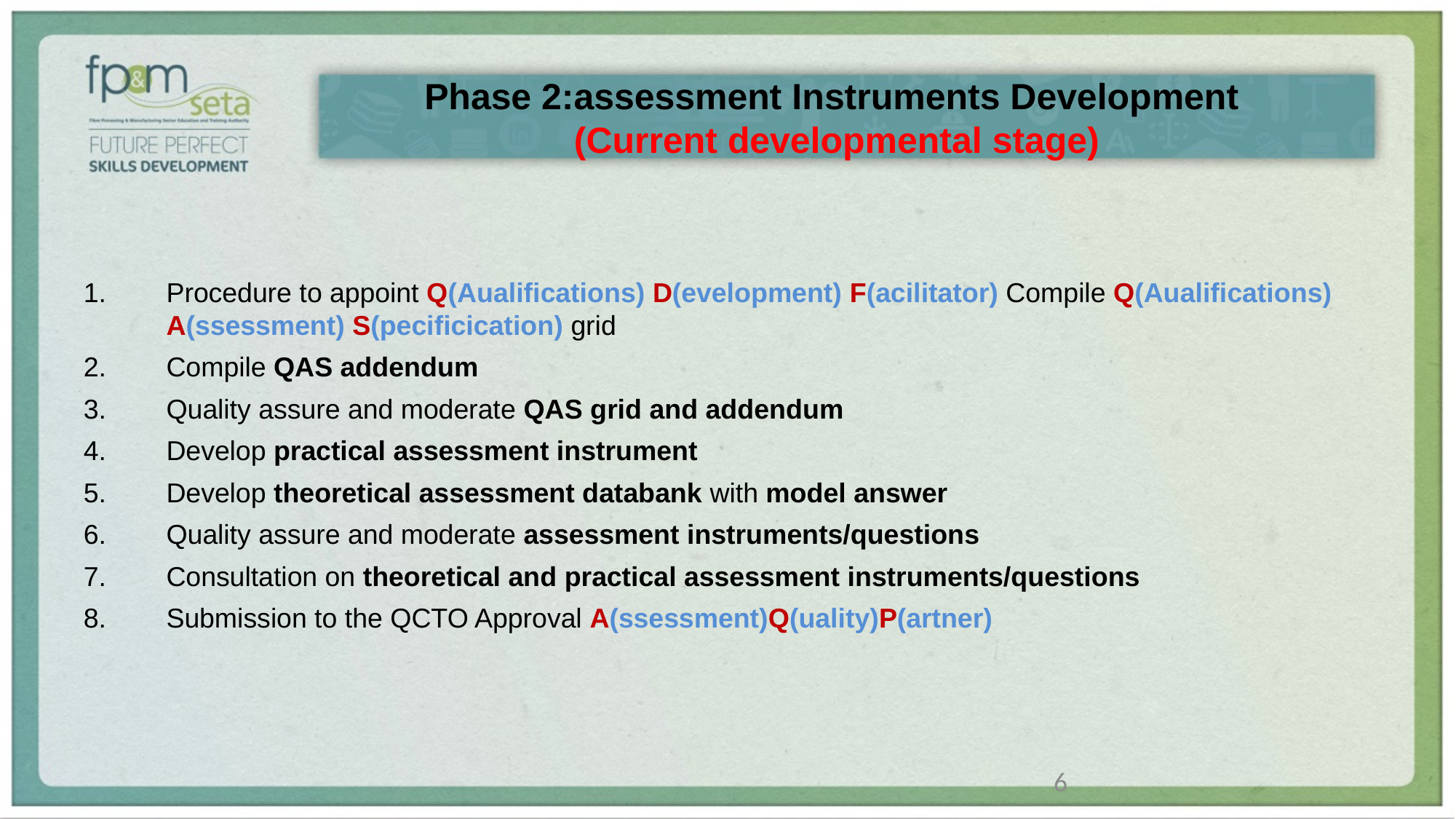

# Phase 2:assessment Instruments Development (Current developmental stage)
Procedure to appoint Q(Aualifications) D(evelopment) F(acilitator) Compile Q(Aualifications) A(ssessment) S(pecificication) grid
Compile QAS addendum
Quality assure and moderate QAS grid and addendum
Develop practical assessment instrument
Develop theoretical assessment databank with model answer
Quality assure and moderate assessment instruments/questions
Consultation on theoretical and practical assessment instruments/questions
Submission to the QCTO Approval A(ssessment)Q(uality)P(artner)

6